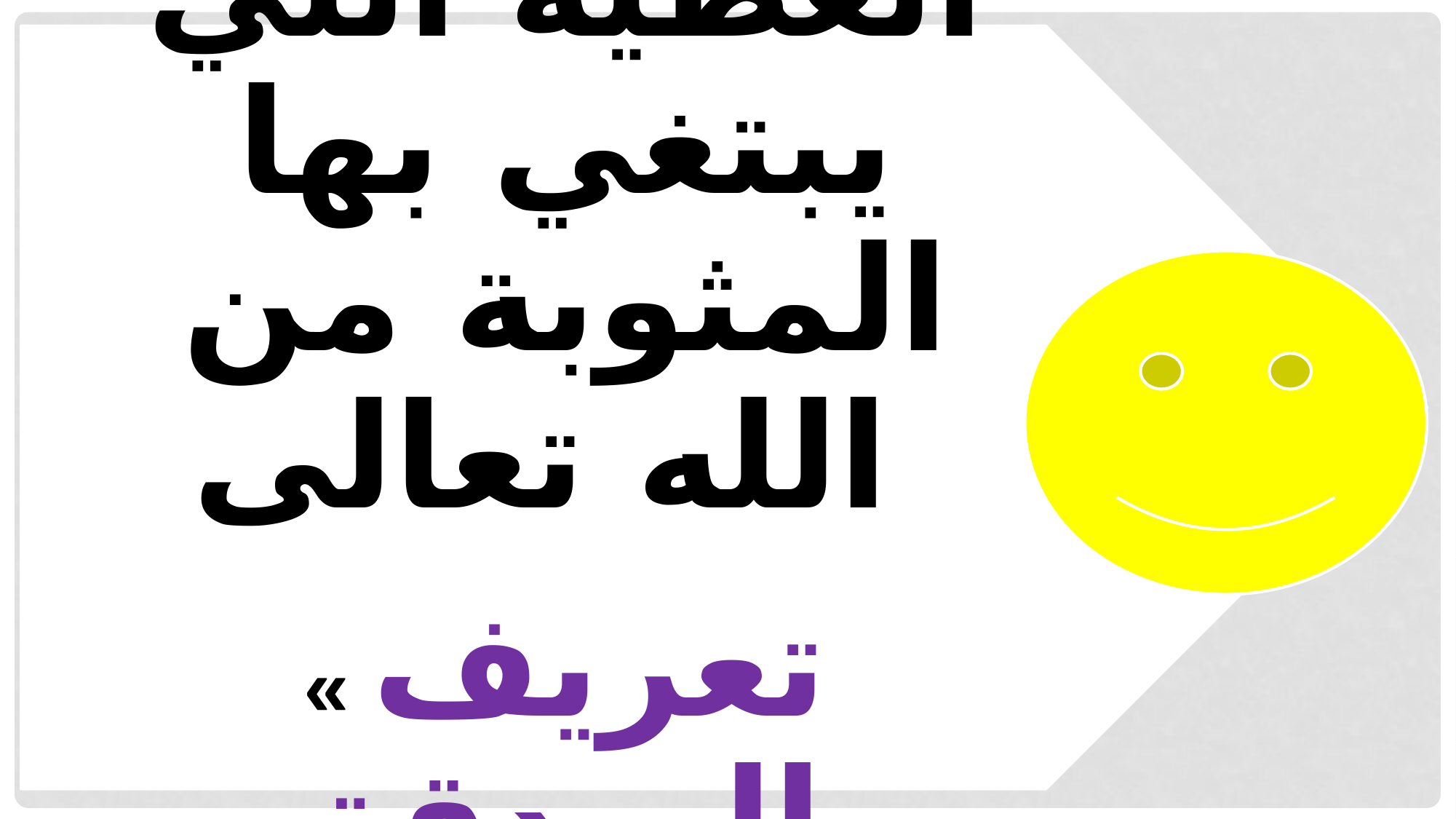

العطية التي يبتغي بها المثوبة من الله تعالى
« تعريف الصدقة